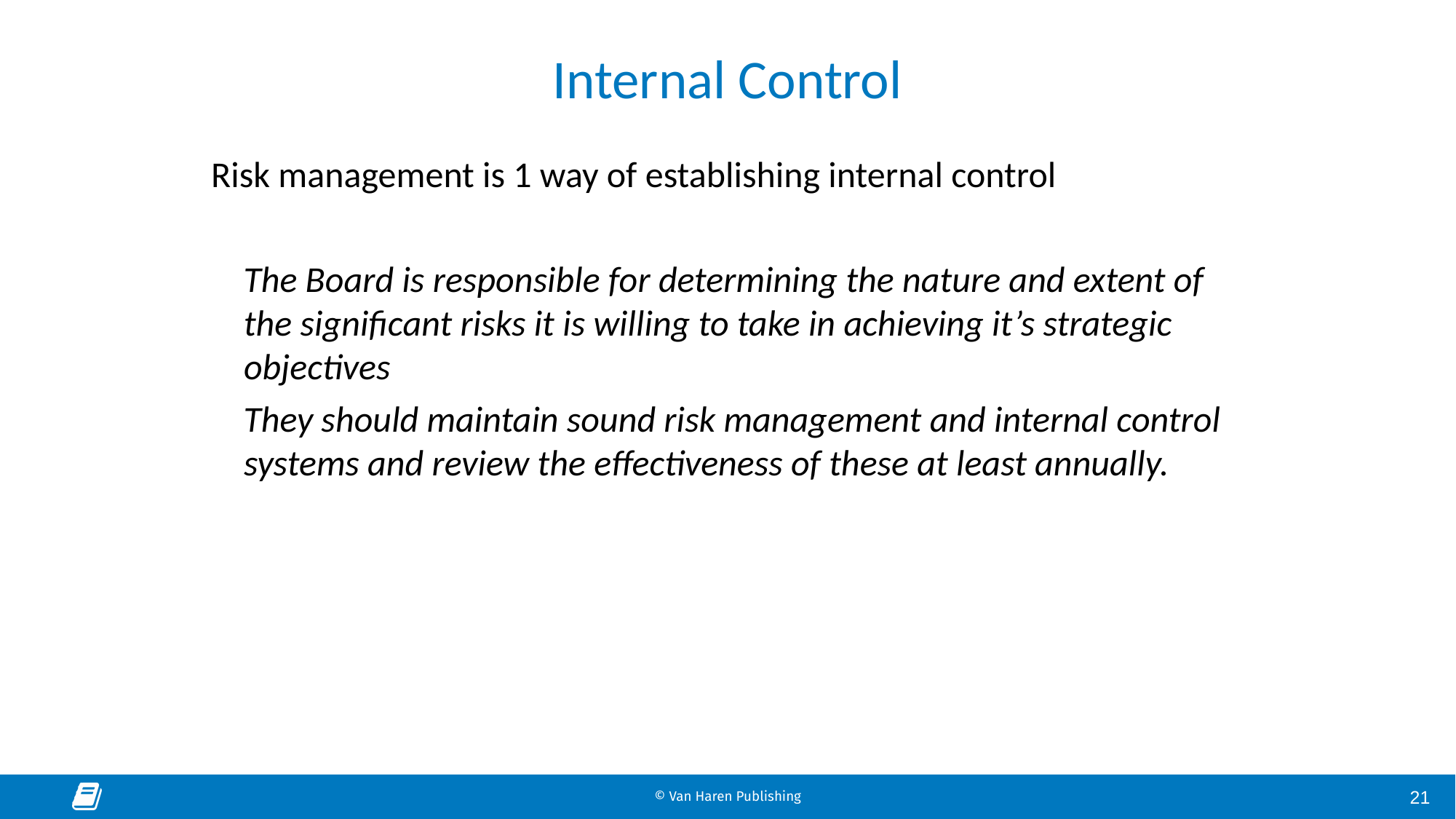

# Internal Control
Risk management is 1 way of establishing internal control

The Board is responsible for determining the nature and extent of the significant risks it is willing to take in achieving it’s strategic objectives
They should maintain sound risk management and internal control systems and review the effectiveness of these at least annually.